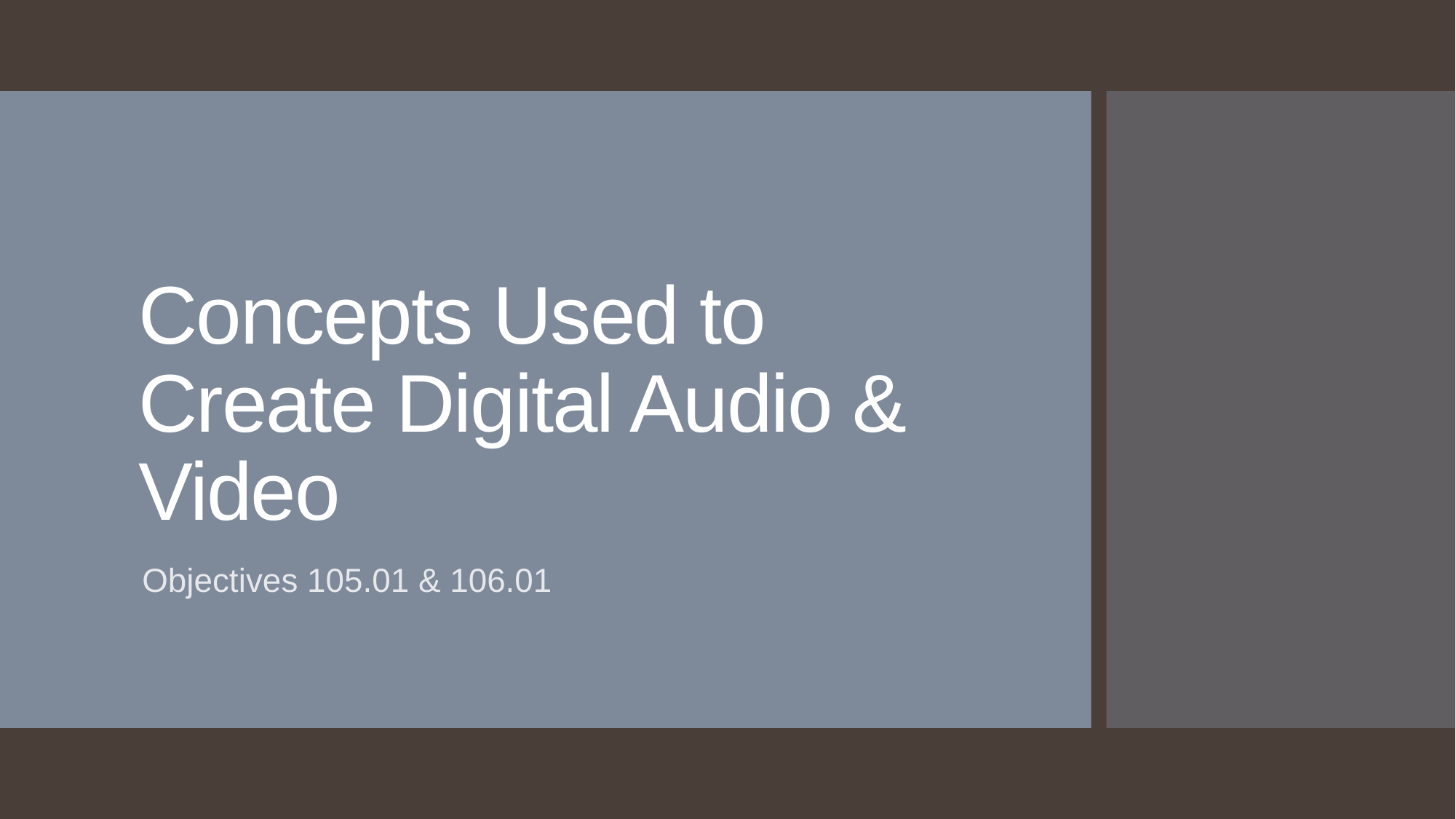

# Concepts Used to Create Digital Audio & Video
Objectives 105.01 & 106.01